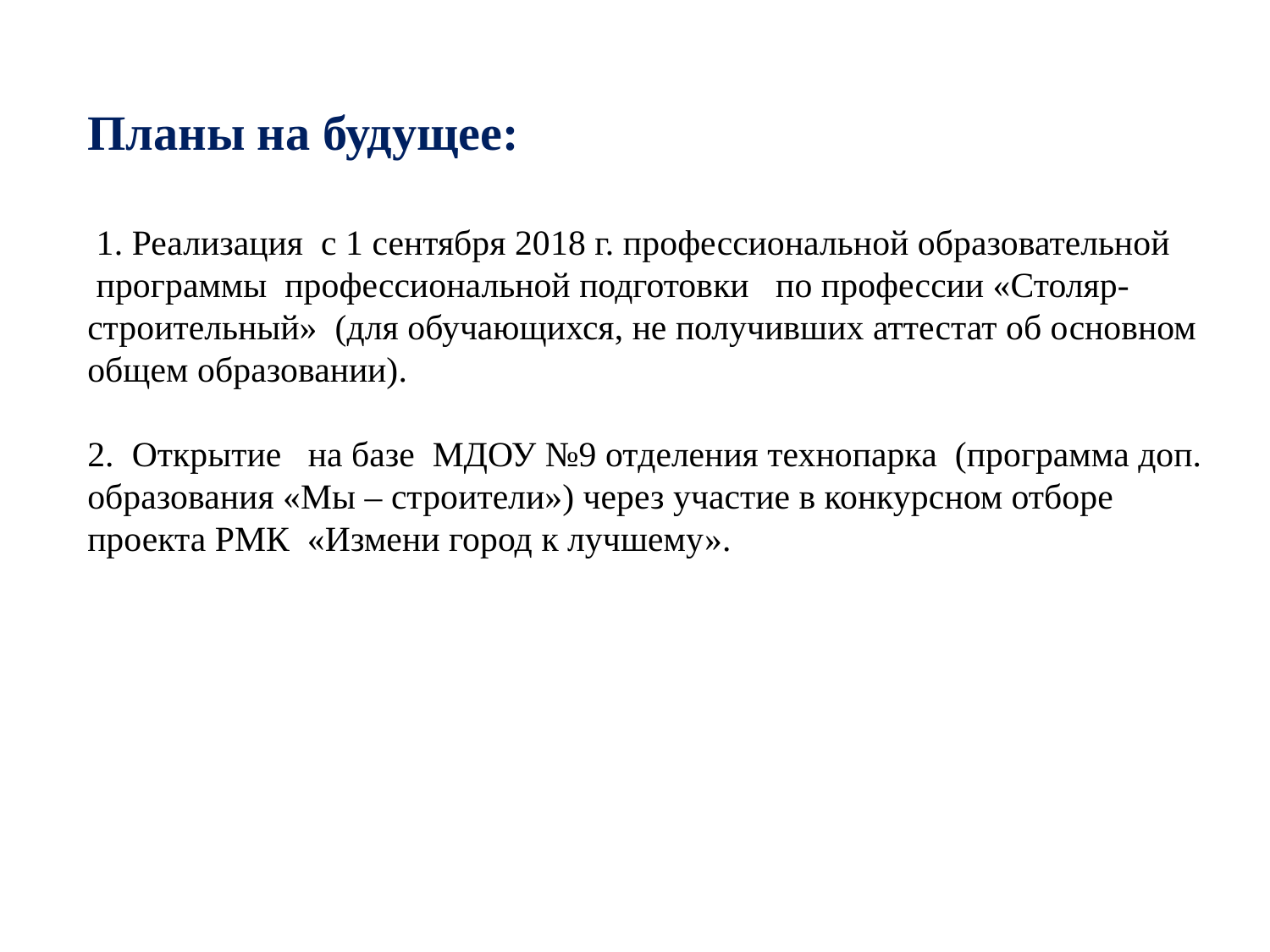

Планы на будущее:

 1. Реализация  с 1 сентября 2018 г. профессиональной образовательной
 программы  профессиональной подготовки   по профессии «Столяр-  строительный»  (для обучающихся, не получивших аттестат об основном общем образовании).

2.  Открытие   на базе  МДОУ №9 отделения технопарка  (программа доп. образования «Мы – строители») через участие в конкурсном отборе проекта РМК  «Измени город к лучшему».